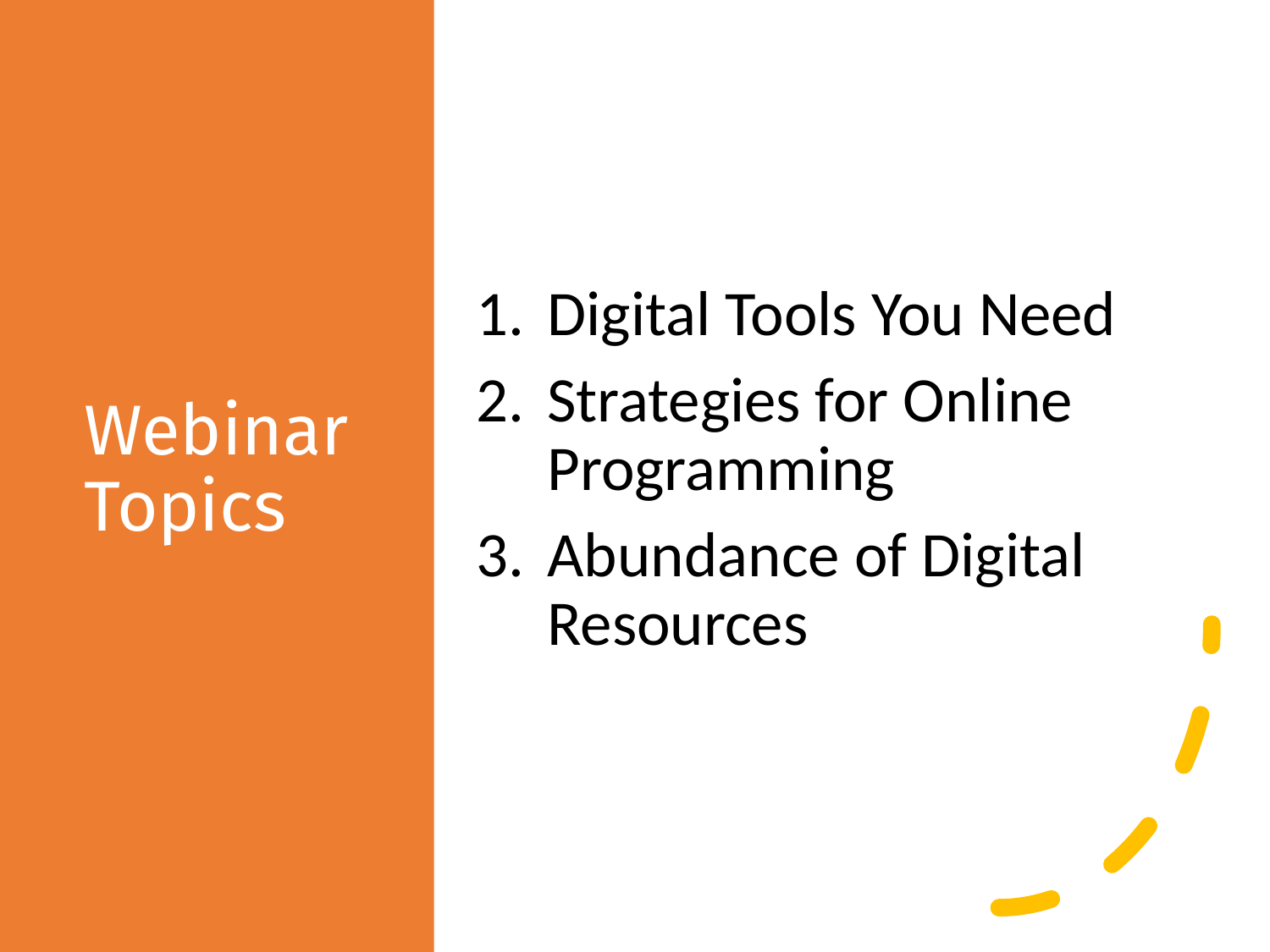

# Webinar Topics
Digital Tools You Need
Strategies for Online Programming
Abundance of Digital Resources